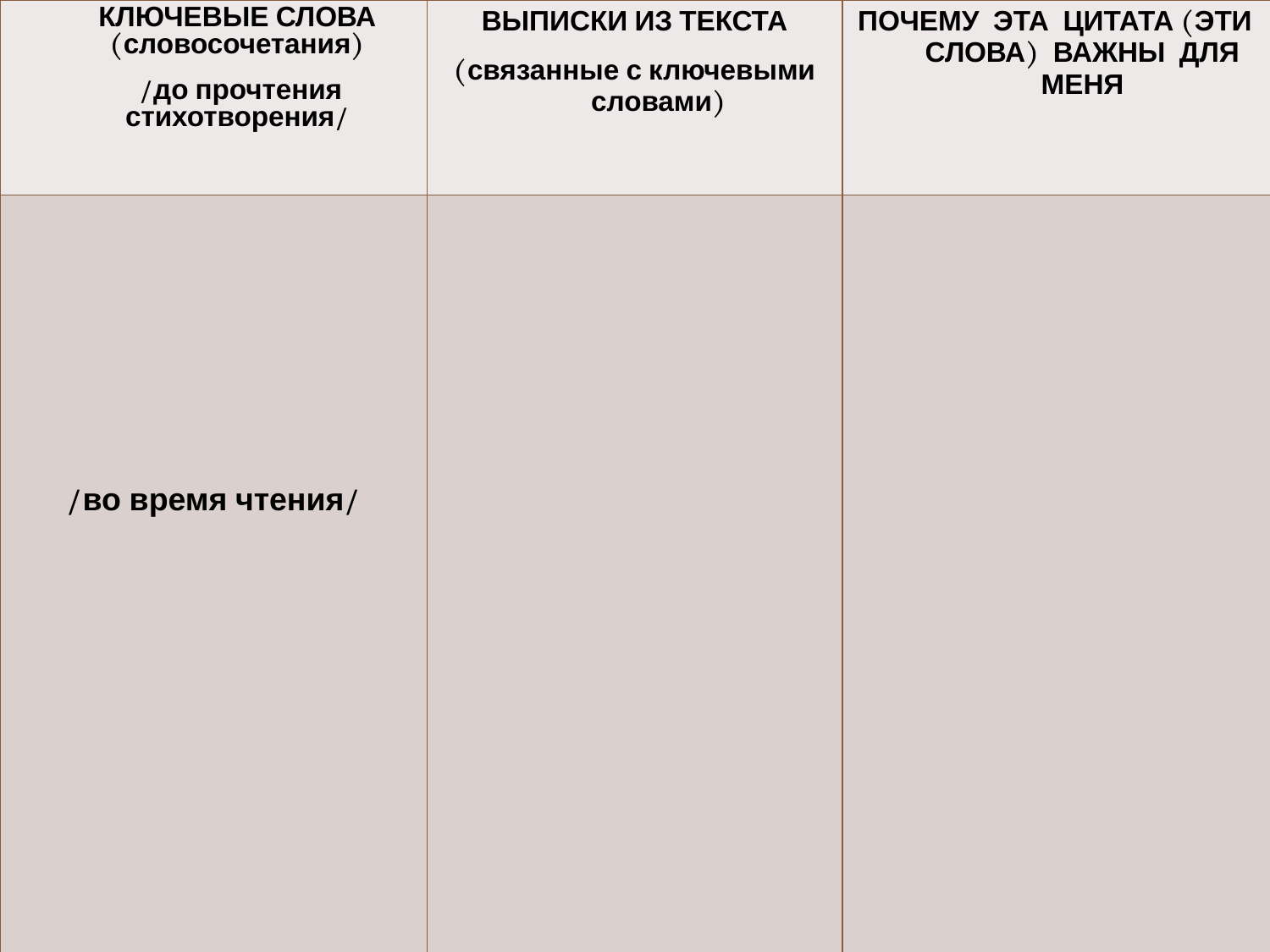

| КЛЮЧЕВЫЕ СЛОВА (словосочетания) /до прочтения стихотворения/ | ВЫПИСКИ ИЗ ТЕКСТА (связанные с ключевыми словами) | ПОЧЕМУ ЭТА ЦИТАТА (ЭТИ СЛОВА) ВАЖНЫ ДЛЯ МЕНЯ |
| --- | --- | --- |
| /во время чтения/ |  |  |